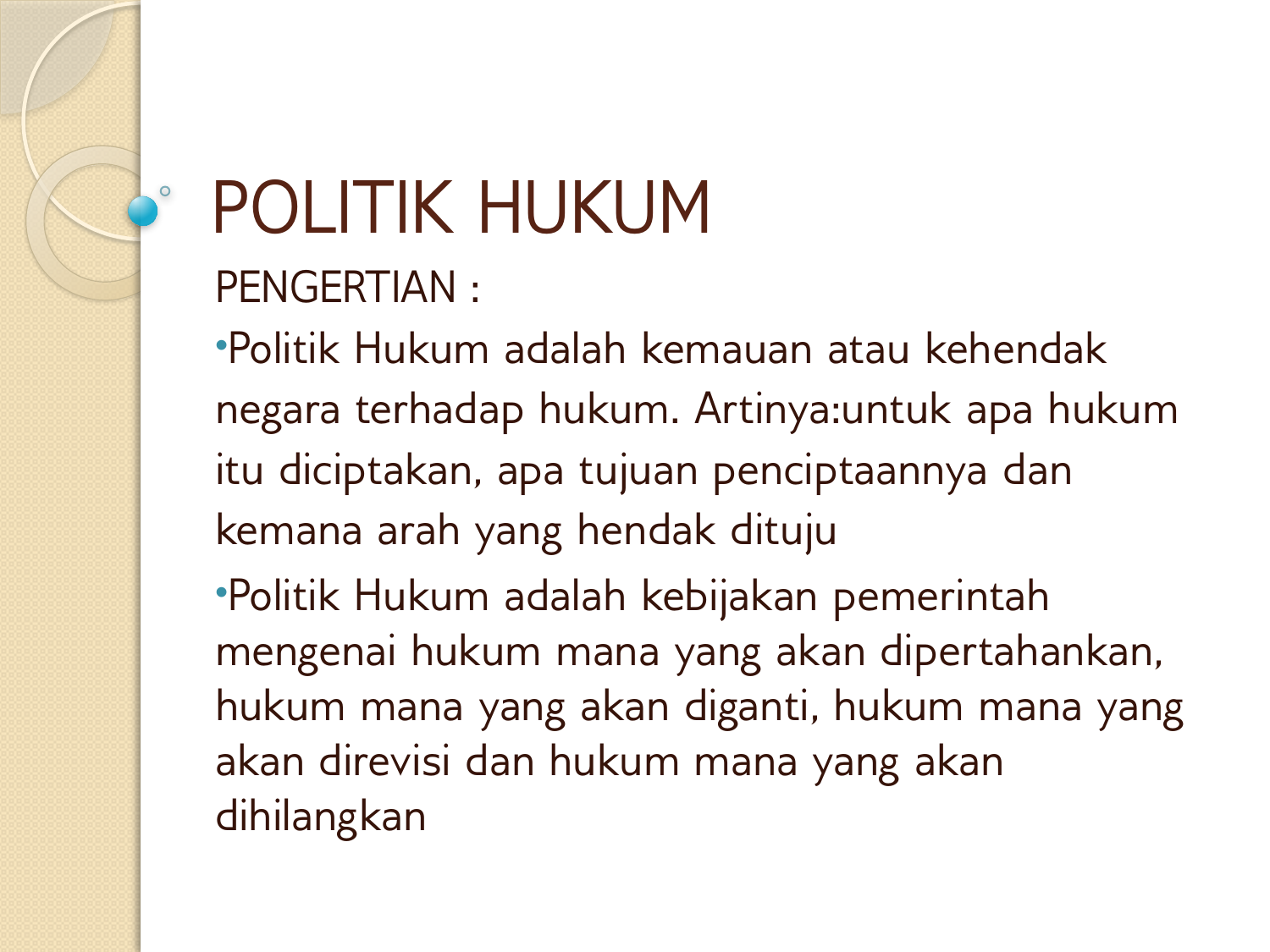

# POLITIK HUKUM
PENGERTIAN :
Politik Hukum adalah kemauan atau kehendak negara terhadap hukum. Artinya:untuk apa hukum itu diciptakan, apa tujuan penciptaannya dan kemana arah yang hendak dituju
Politik Hukum adalah kebijakan pemerintah mengenai hukum mana yang akan dipertahankan, hukum mana yang akan diganti, hukum mana yang akan direvisi dan hukum mana yang akan dihilangkan